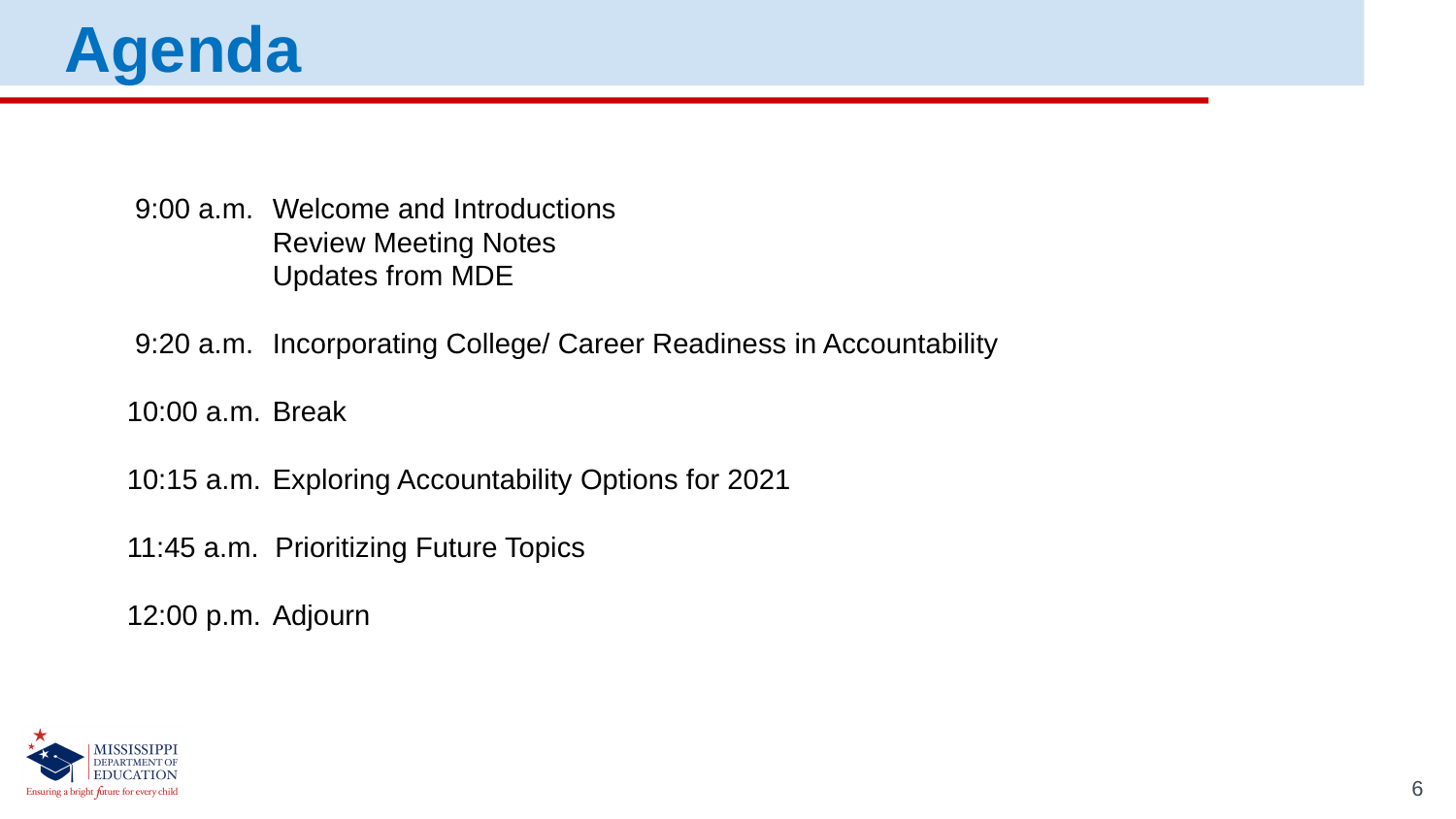

Agenda
 9:00 a.m.	Welcome and Introductions
	Review Meeting Notes
	Updates from MDE

 9:20 a.m.	Incorporating College/ Career Readiness in Accountability

10:00 a.m.	Break

10:15 a.m.	Exploring Accountability Options for 2021

11:45 a.m.  Prioritizing Future Topics

12:00 p.m.	Adjourn
6